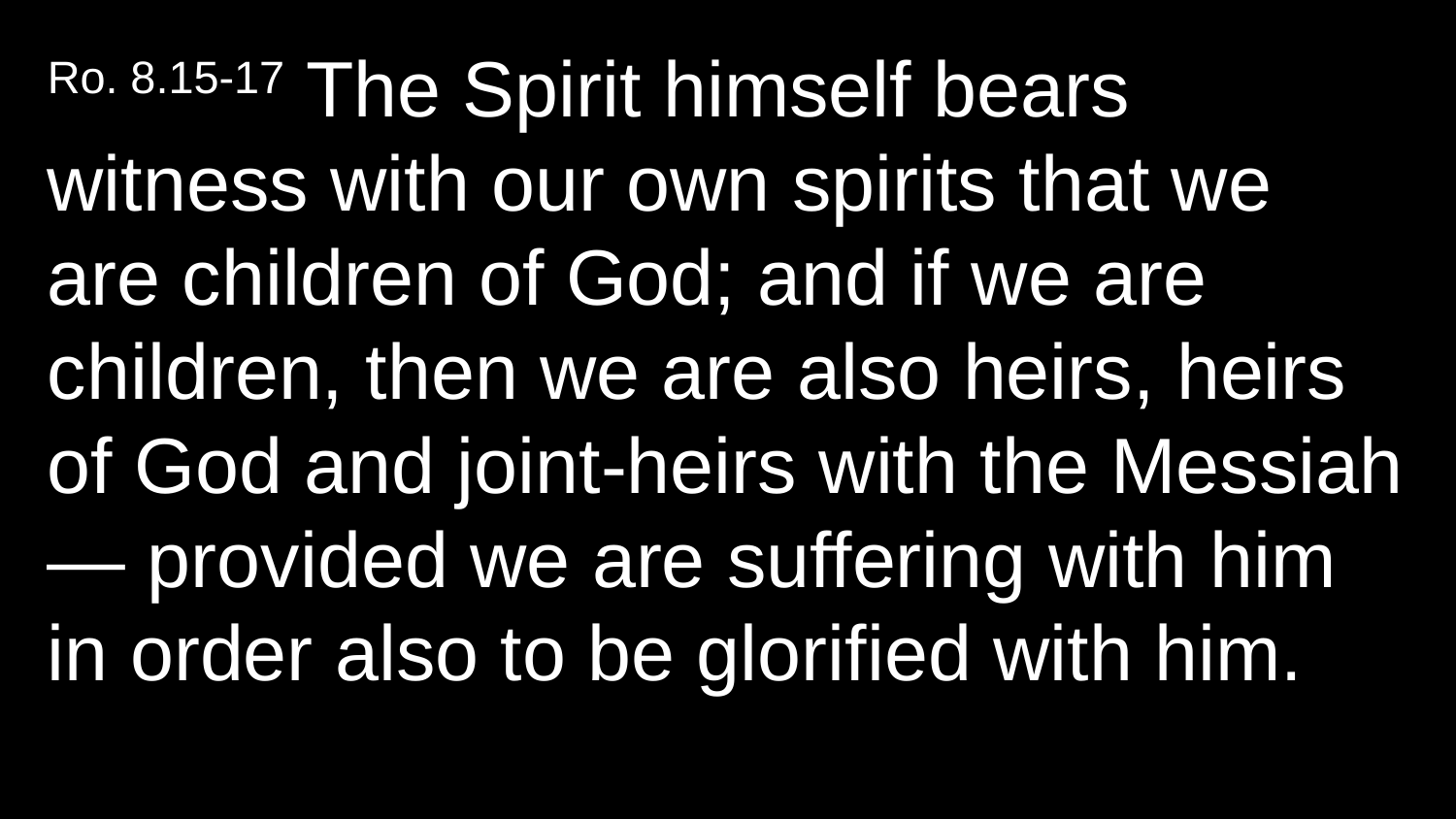

Ro. 8.15-17 The Spirit himself bears witness with our own spirits that we are children of God; and if we are children, then we are also heirs, heirs of God and joint-heirs with the Messiah — provided we are suffering with him in order also to be glorified with him.